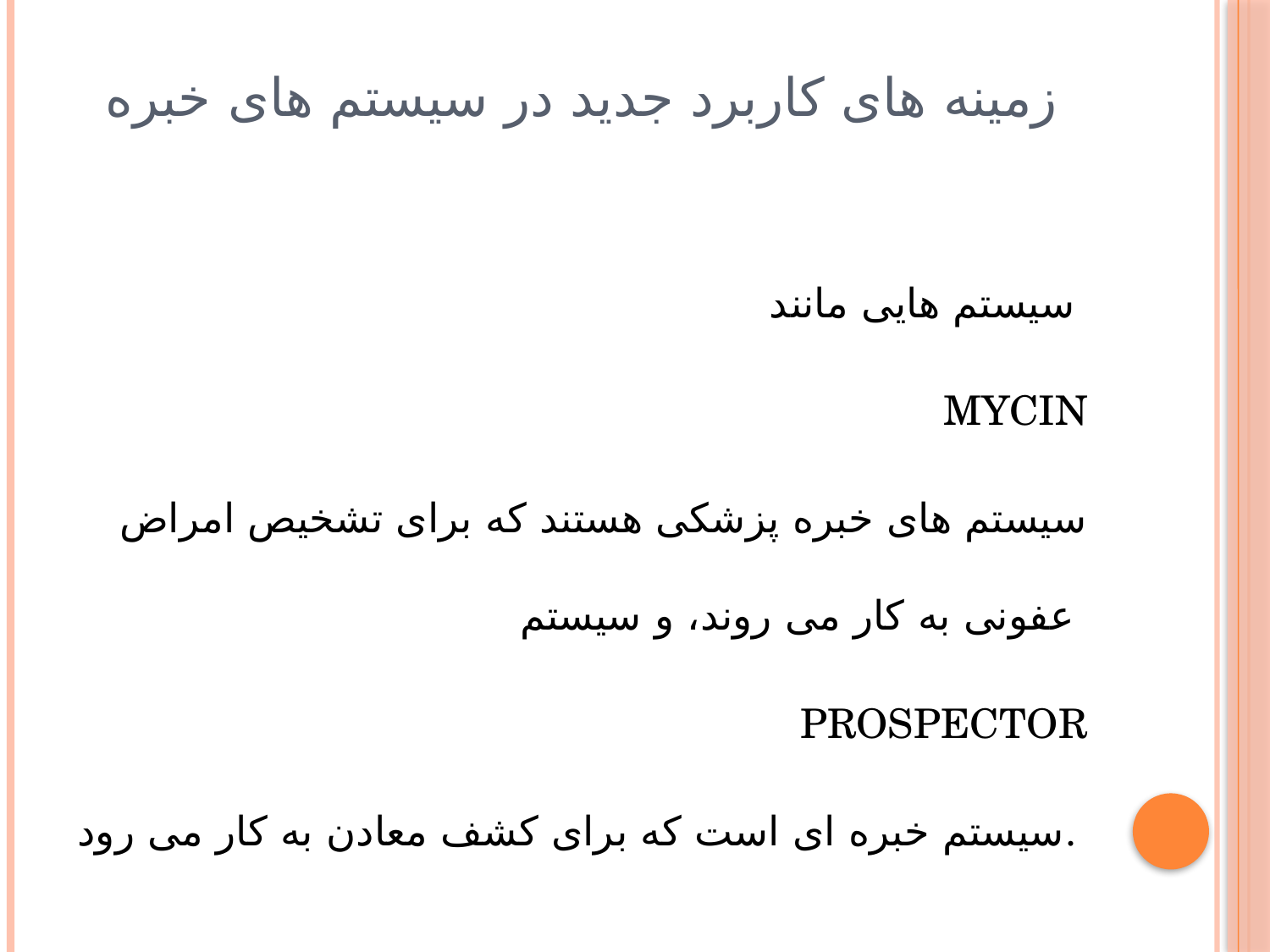

# زمینه های کاربرد جدید در سیستم های خبره
سیستم هایی مانند
MYCIN
سیستم های خبره پزشکی هستند که برای تشخیص امراض عفونی به کار می روند، و سیستم
PROSPECTOR
سیستم خبره ای است که برای کشف معادن به کار می رود.